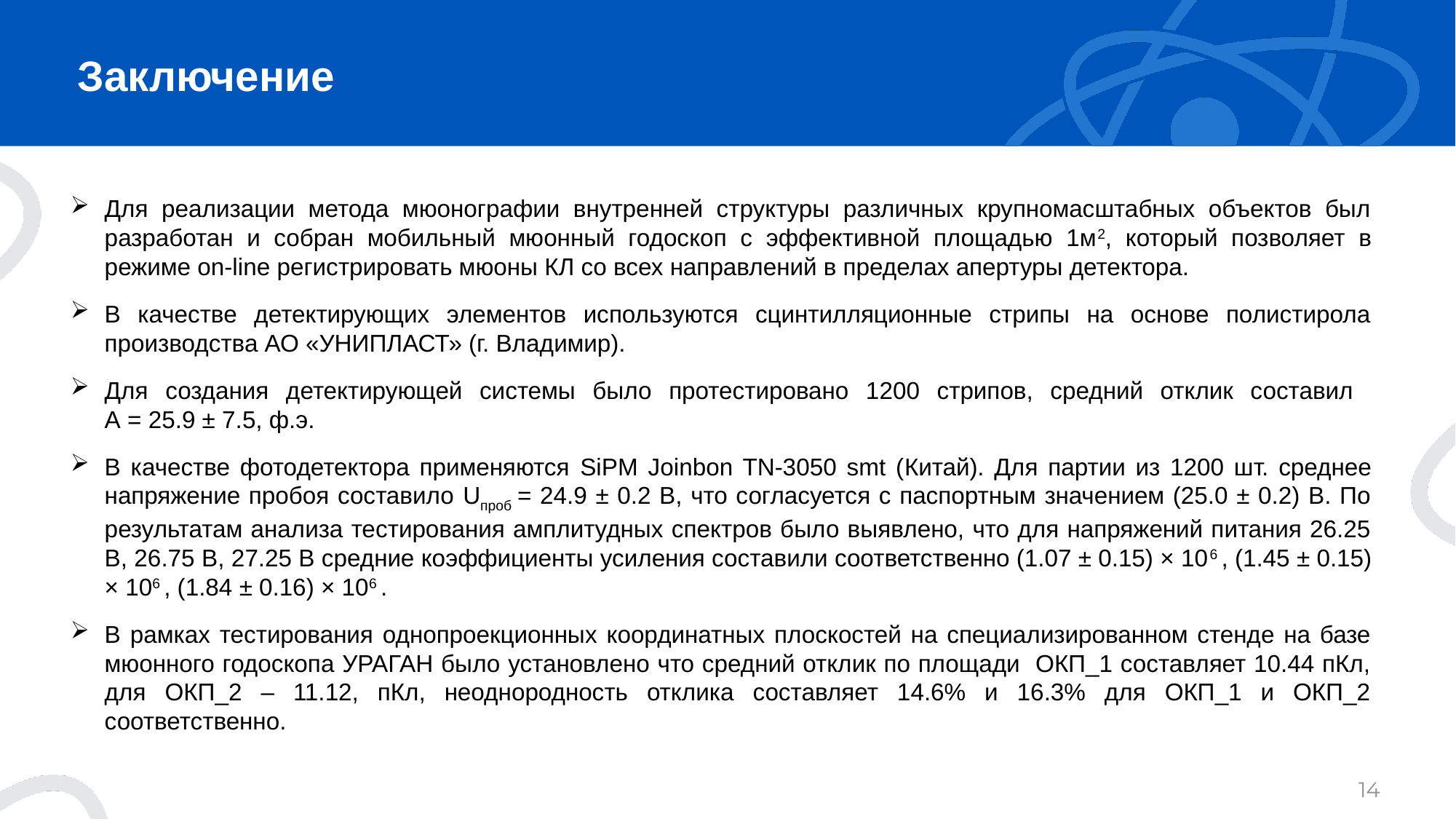

# Заключение
Для реализации метода мюонографии внутренней структуры различных крупномасштабных объектов был разработан и собран мобильный мюонный годоскоп с эффективной площадью 1м2, который позволяет в режиме on-line регистрировать мюоны КЛ со всех направлений в пределах апертуры детектора.
В качестве детектирующих элементов используются сцинтилляционные стрипы на основе полистирола производства АО «УНИПЛАСТ» (г. Владимир).
Для создания детектирующей системы было протестировано 1200 стрипов, средний отклик составил
А = 25.9 ± 7.5, ф.э.
В качестве фотодетектора применяются SiPM Joinbon TN-3050 smt (Китай). Для партии из 1200 шт. среднее напряжение пробоя составило Uпроб = 24.9 ± 0.2 В, что согласуется с паспортным значением (25.0 ± 0.2) В. По результатам анализа тестирования амплитудных спектров было выявлено, что для напряжений питания 26.25 В, 26.75 В, 27.25 В средние коэффициенты усиления составили соответственно (1.07 ± 0.15) × 106 , (1.45 ± 0.15) × 106 , (1.84 ± 0.16) × 106 .
В рамках тестирования однопроекционных координатных плоскостей на специализированном стенде на базе мюонного годоскопа УРАГАН было установлено что средний отклик по площади  ОКП_1 составляет 10.44 пКл, для ОКП_2 – 11.12, пКл, неоднородность отклика составляет 14.6% и 16.3% для ОКП_1 и ОКП_2 соответственно.